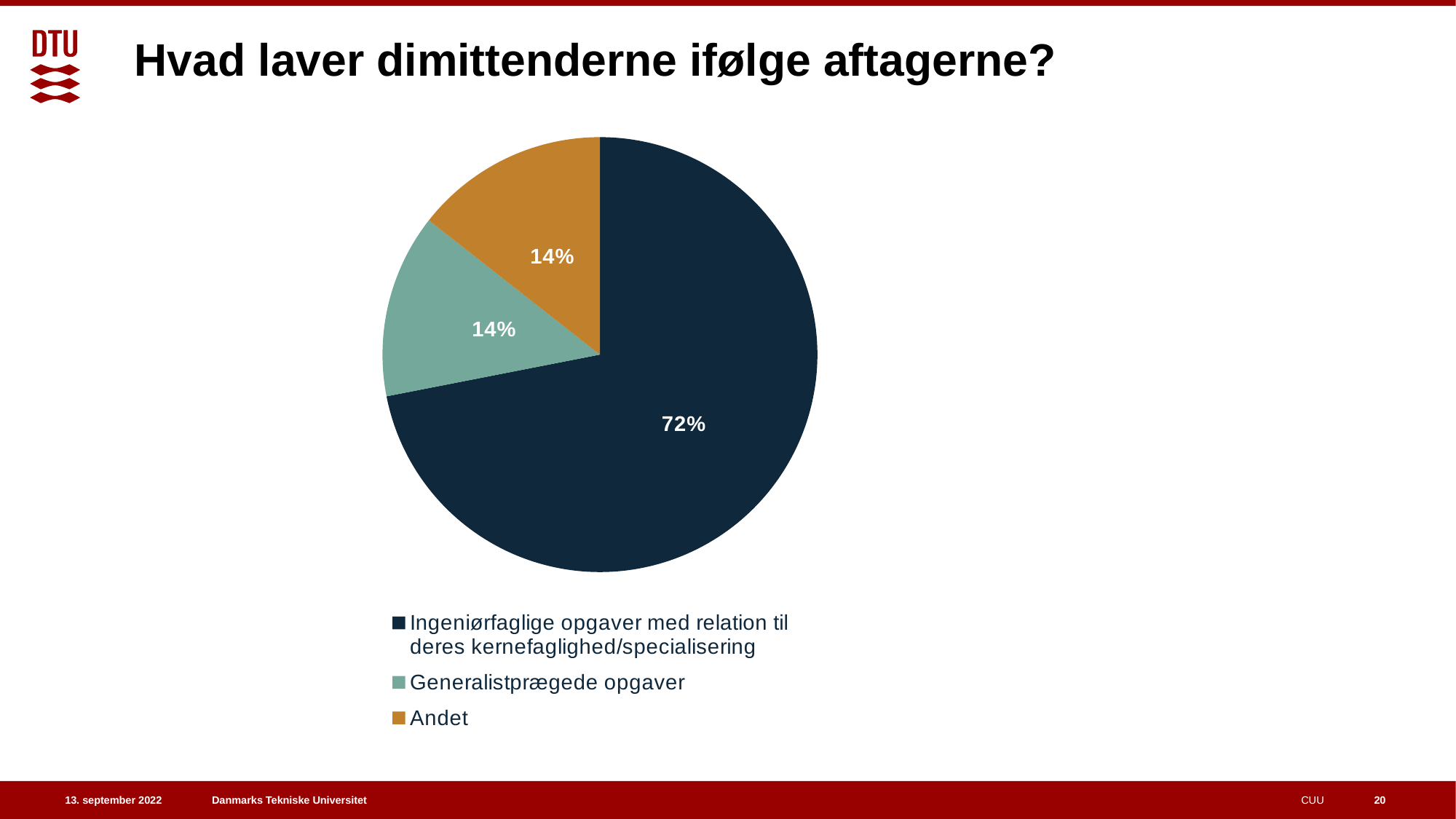

### Chart

| Category |  |
|---|---|
| Ingeniørfaglige opgaver med relation til deres kernefaglighed/specialisering | 0.7192177710789098 |
| Generalistprægede opgaver | 0.13669046824739603 |
| Andet | 0.14409176067369417 |
# Hvad laver dimittenderne ifølge aftagerne?

20